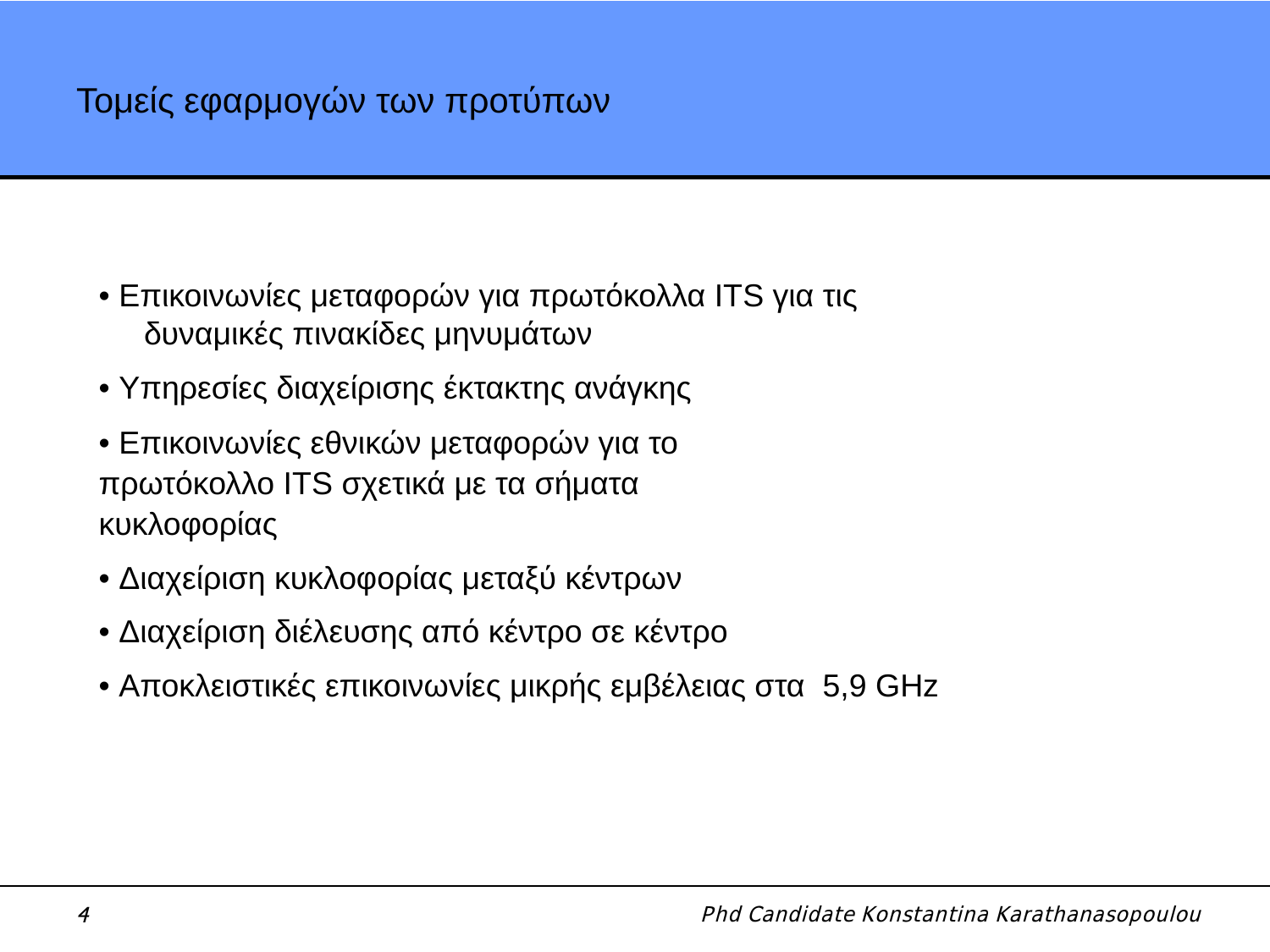

# Τομείς εφαρμογών των προτύπων
• Επικοινωνίες μεταφορών για πρωτόκολλα ITS για τις δυναμικές πινακίδες μηνυμάτων
• Υπηρεσίες διαχείρισης έκτακτης ανάγκης
• Επικοινωνίες εθνικών μεταφορών για το  πρωτόκολλο ITS σχετικά με τα σήματα  κυκλοφορίας
• Διαχείριση κυκλοφορίας μεταξύ κέντρων
• Διαχείριση διέλευσης από κέντρο σε κέντρο
• Αποκλειστικές επικοινωνίες μικρής εμβέλειας στα  5,9 GHz
4
Phd Candidate Konstantina Karathanasopoulou